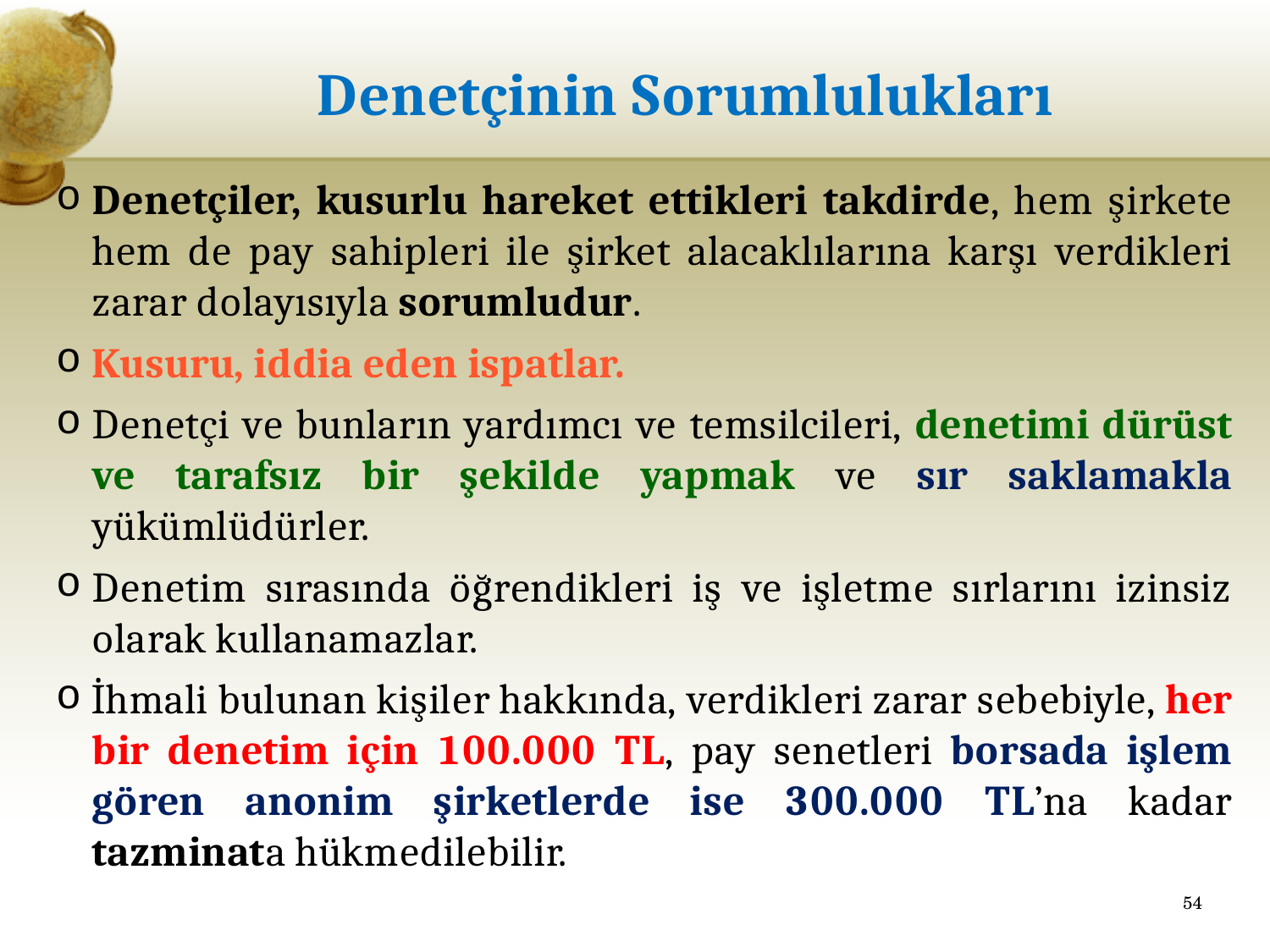

# Denetçinin Sorumlulukları
Denetçiler, kusurlu hareket ettikleri takdirde, hem şirkete hem de pay sahipleri ile şirket alacaklılarına karşı verdikleri zarar dolayısıyla sorumludur.
Kusuru, iddia eden ispatlar.
Denetçi ve bunların yardımcı ve temsilcileri, denetimi dürüst ve tarafsız bir şekilde yapmak ve sır saklamakla yükümlüdürler.
Denetim sırasında öğrendikleri iş ve işletme sırlarını izinsiz olarak kullanamazlar.
İhmali bulunan kişiler hakkında, verdikleri zarar sebebiyle, her bir denetim için 100.000 TL, pay senetleri borsada işlem gören anonim şirketlerde ise 300.000 TL’na kadar tazminata hükmedilebilir.
54